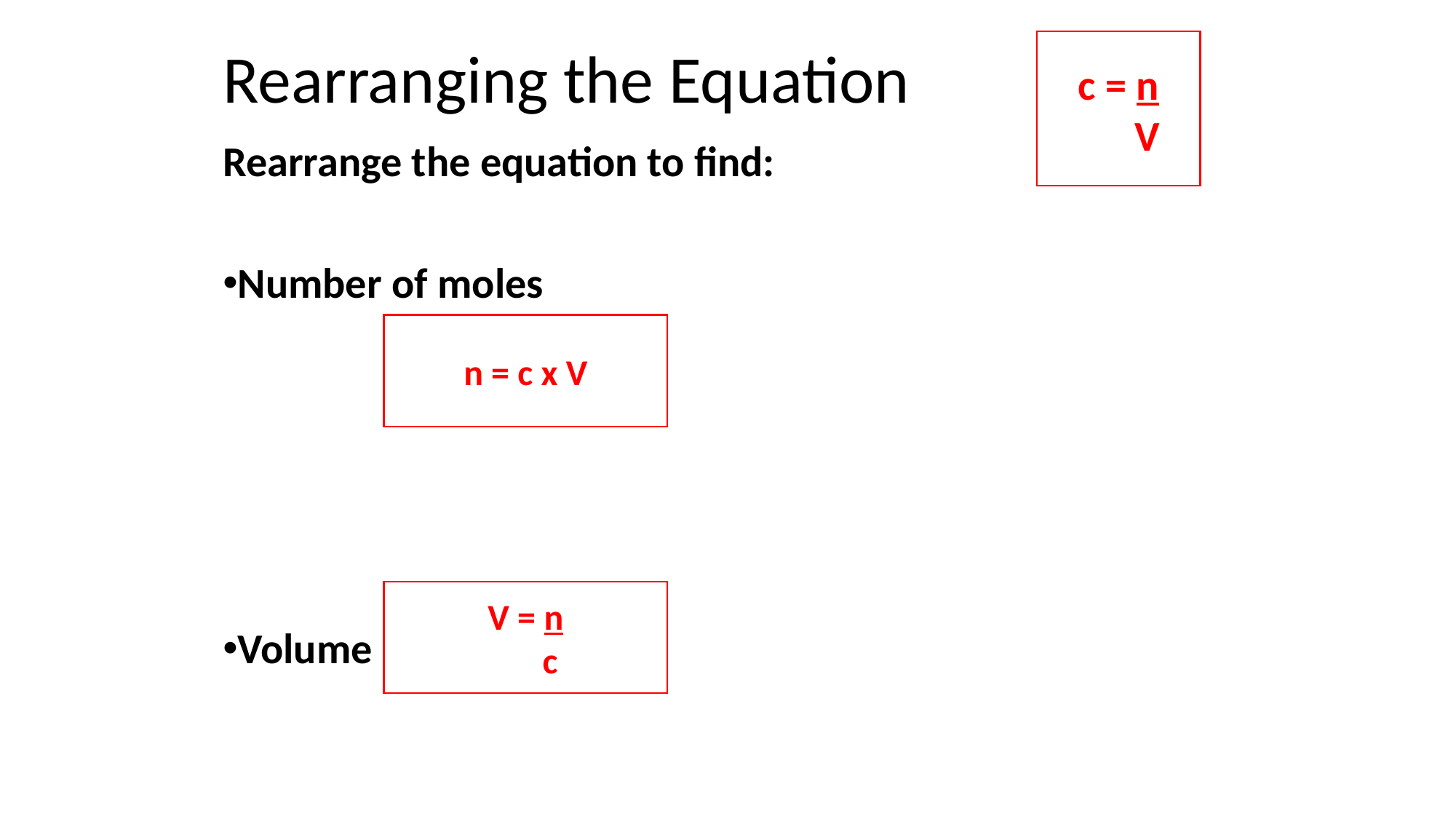

# Rearranging the Equation
c = n
      V
Rearrange the equation to find:

Number of moles

Volume

n = c x V
V = n
      c